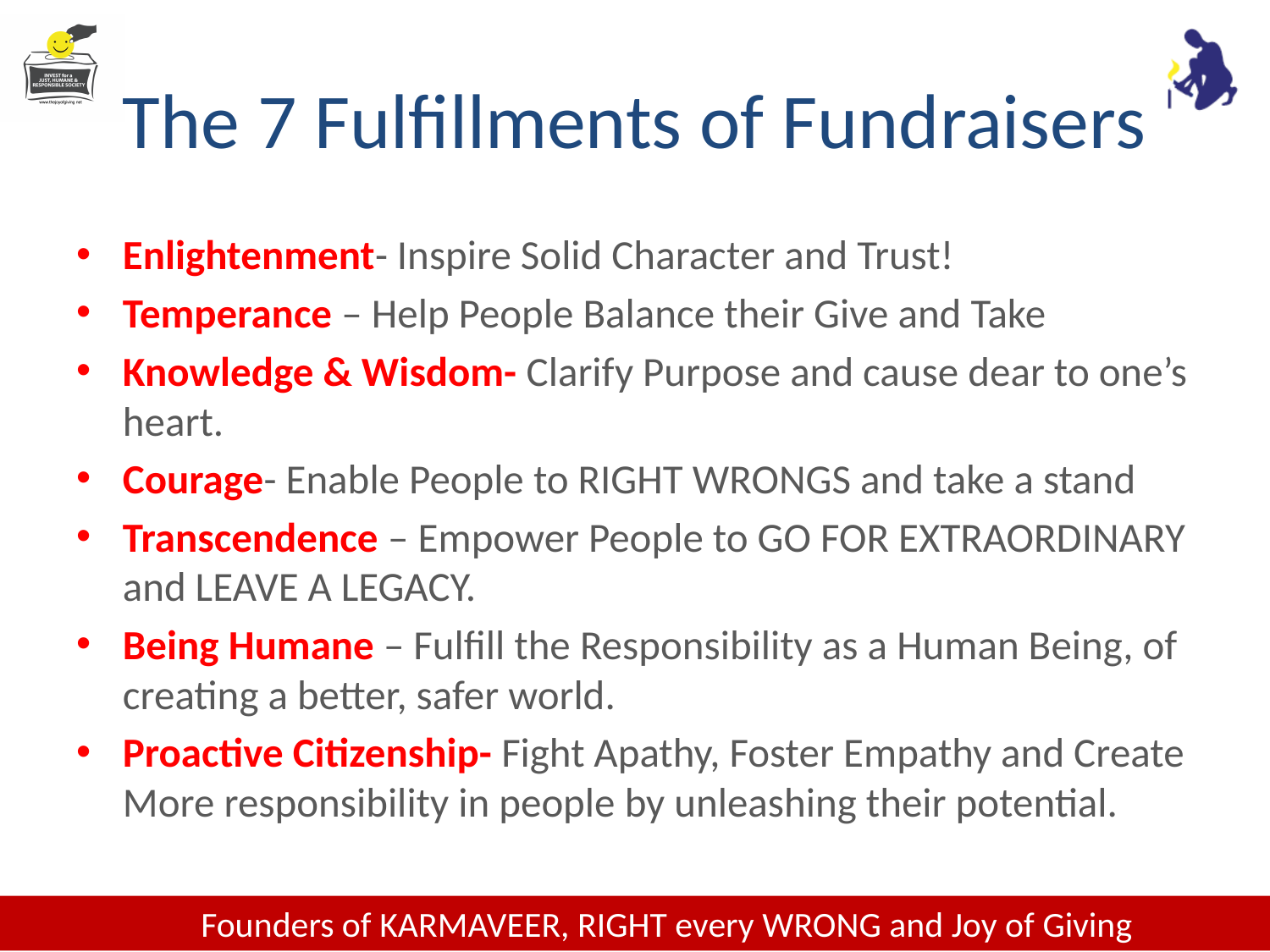

# The 7 Fulfillments of Fundraisers
Enlightenment- Inspire Solid Character and Trust!
Temperance – Help People Balance their Give and Take
Knowledge & Wisdom- Clarify Purpose and cause dear to one’s heart.
Courage- Enable People to RIGHT WRONGS and take a stand
Transcendence – Empower People to GO FOR EXTRAORDINARY and LEAVE A LEGACY.
Being Humane – Fulfill the Responsibility as a Human Being, of creating a better, safer world.
Proactive Citizenship- Fight Apathy, Foster Empathy and Create More responsibility in people by unleashing their potential.